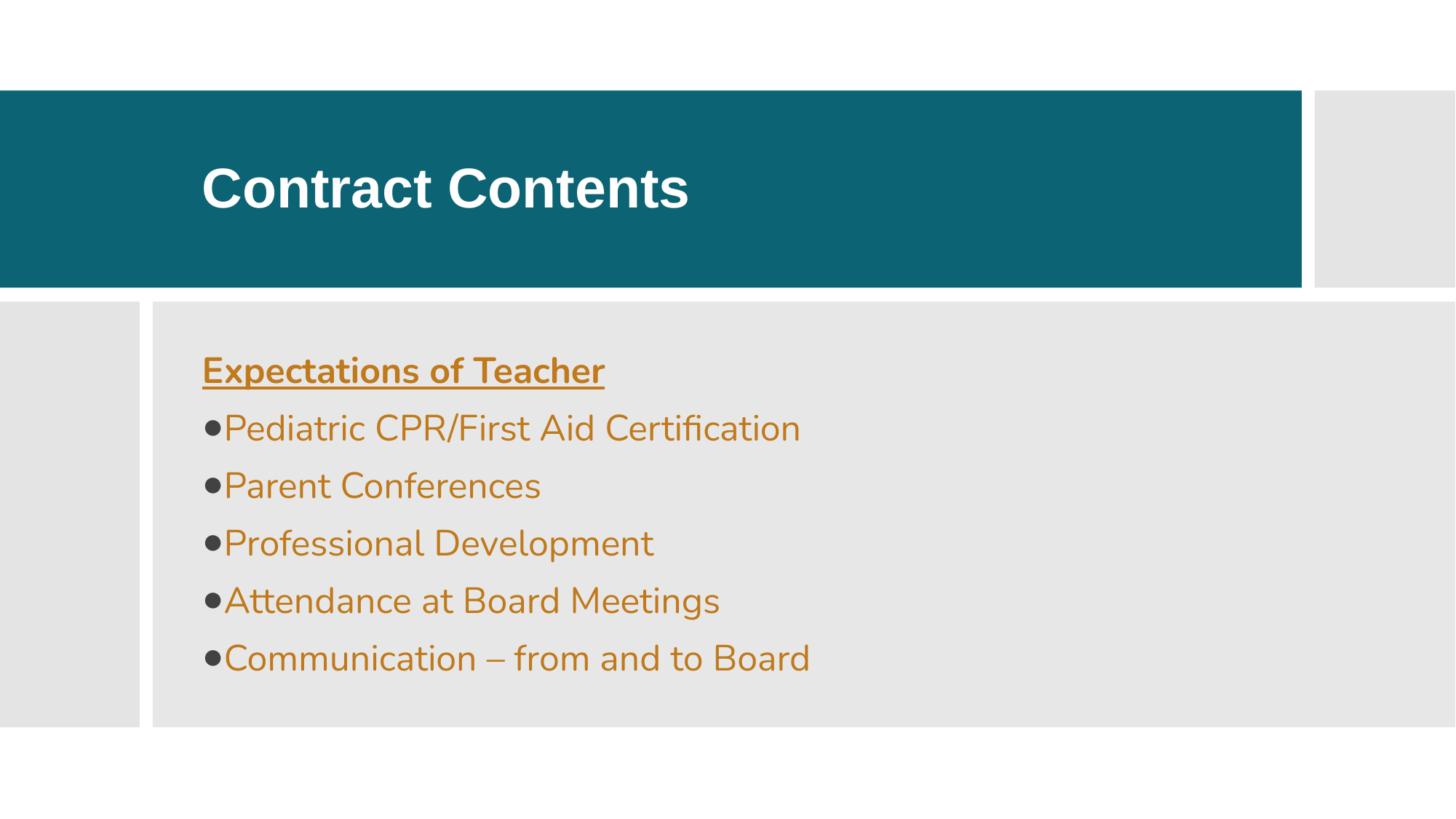

# Contract Contents

Expectations of Teacher
Pediatric CPR/First Aid Certification
Parent Conferences
Professional Development
Attendance at Board Meetings
Communication – from and to Board